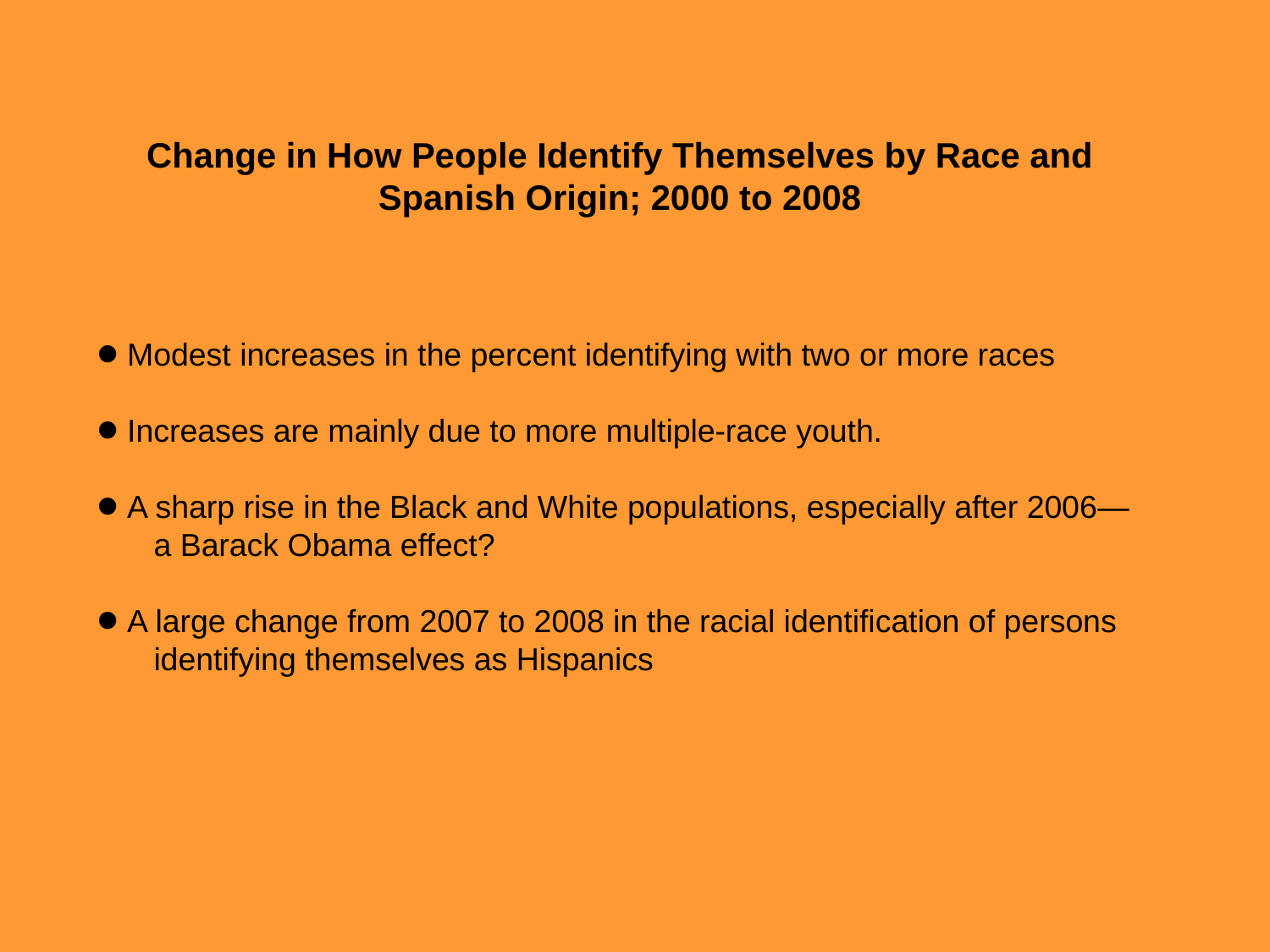

Change in How People Identify Themselves by Race and
Spanish Origin; 2000 to 2008
Modest increases in the percent identifying with two or more races

Increases are mainly due to more multiple-race youth.

A sharp rise in the Black and White populations, especially after 2006—
   a Barack Obama effect?

A large change from 2007 to 2008 in the racial identification of persons
   identifying themselves as Hispanics